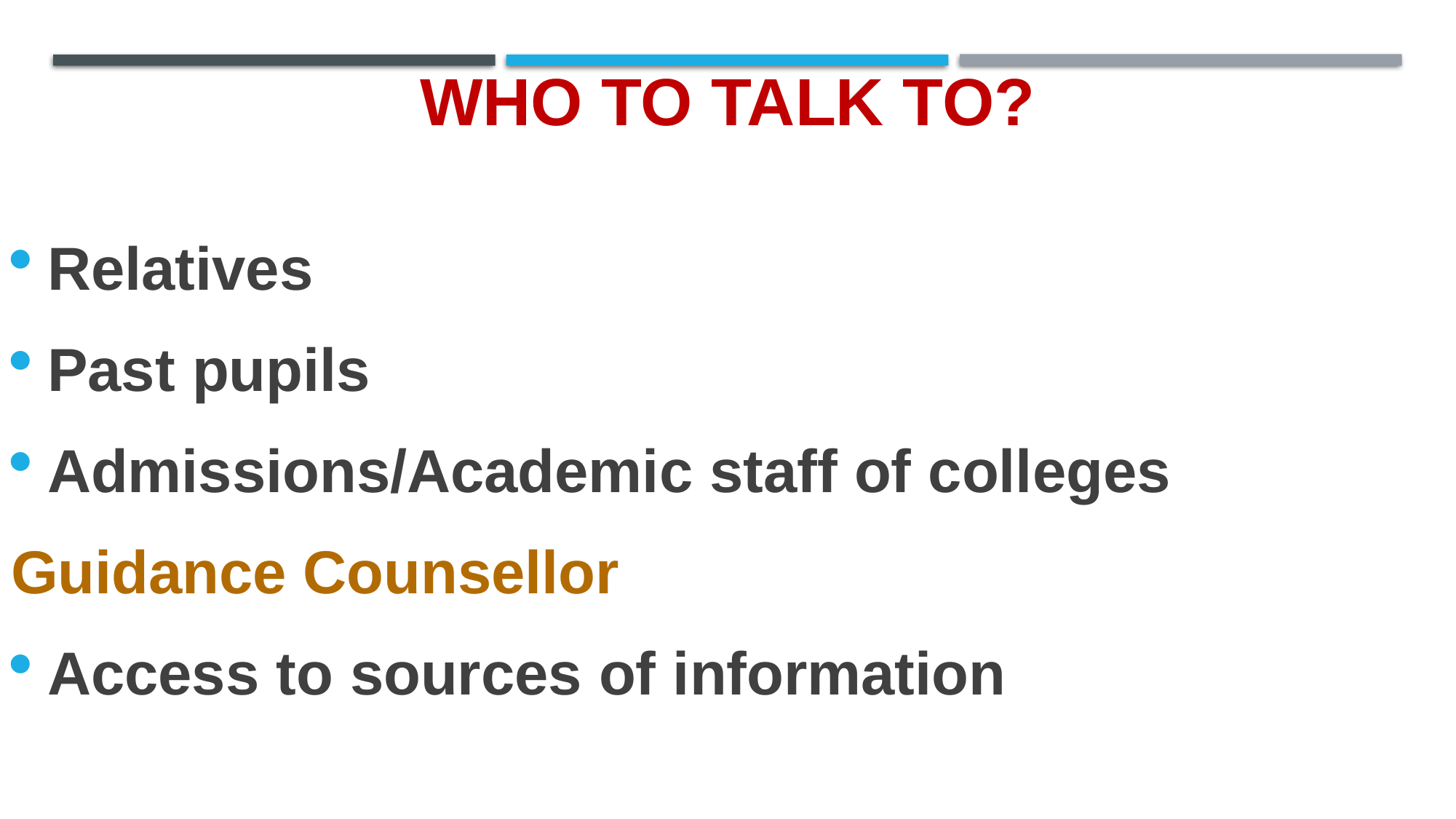

# Who to talk to?
Relatives
Past pupils
Admissions/Academic staff of colleges
Guidance Counsellor
Access to sources of information